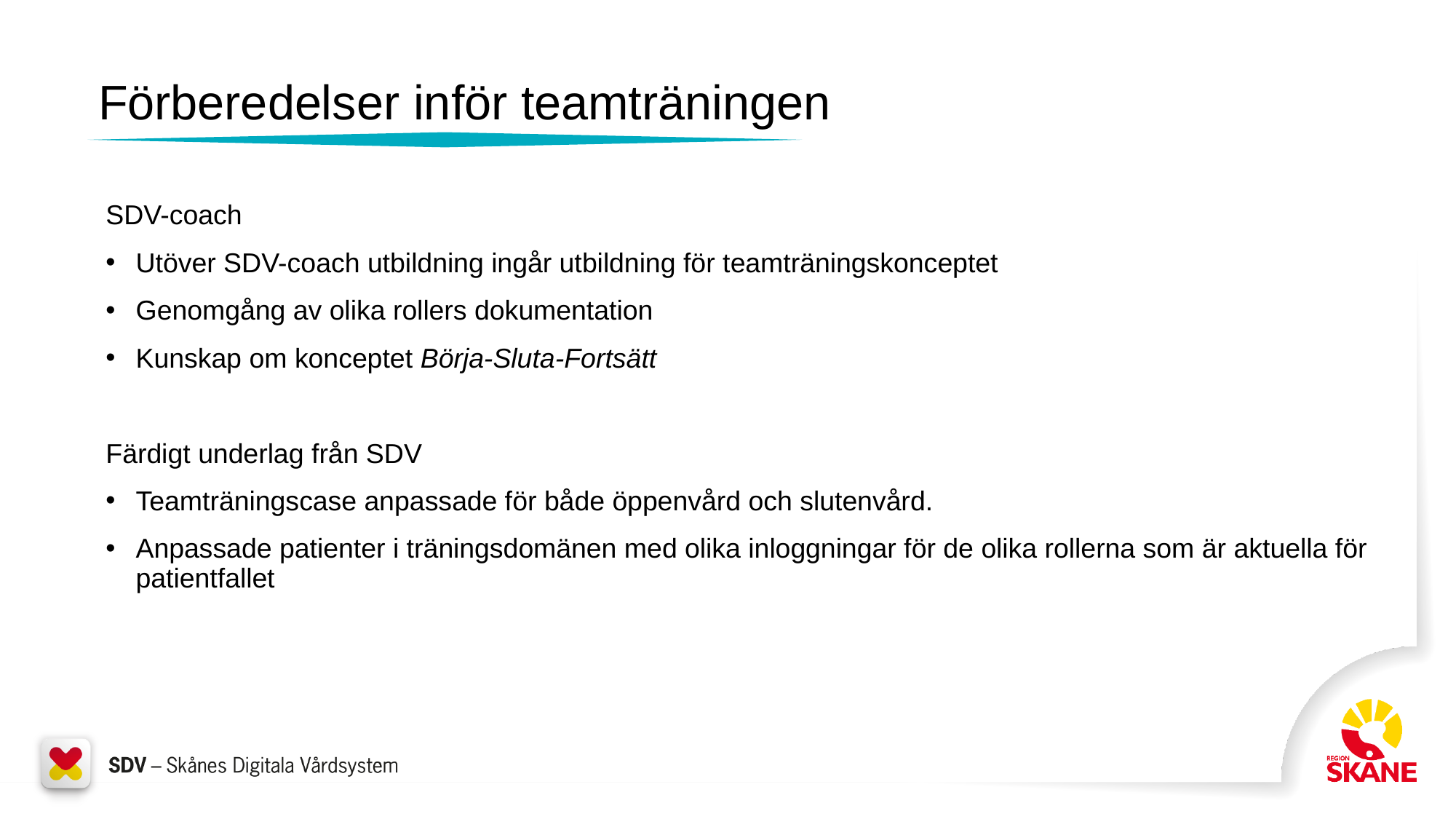

# Förberedelser inför teamträningen

SDV-coach
Utöver SDV-coach utbildning ingår utbildning för teamträningskonceptet
Genomgång av olika rollers dokumentation
Kunskap om konceptet Börja-Sluta-Fortsätt

Färdigt underlag från SDV
Teamträningscase anpassade för både öppenvård och slutenvård.
Anpassade patienter i träningsdomänen med olika inloggningar för de olika rollerna som är aktuella för patientfallet